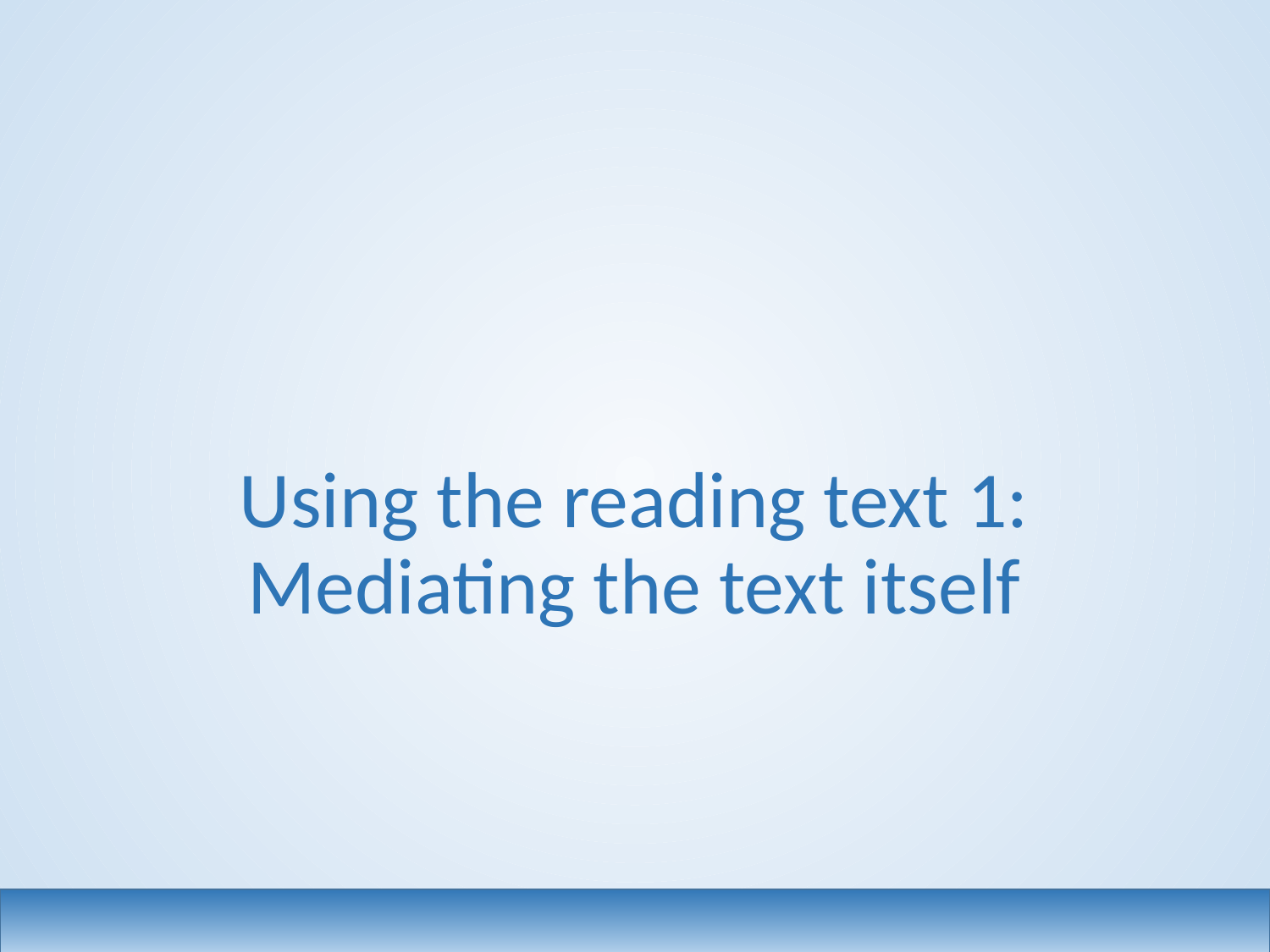

# Using the reading text 1: Mediating the text itself

42